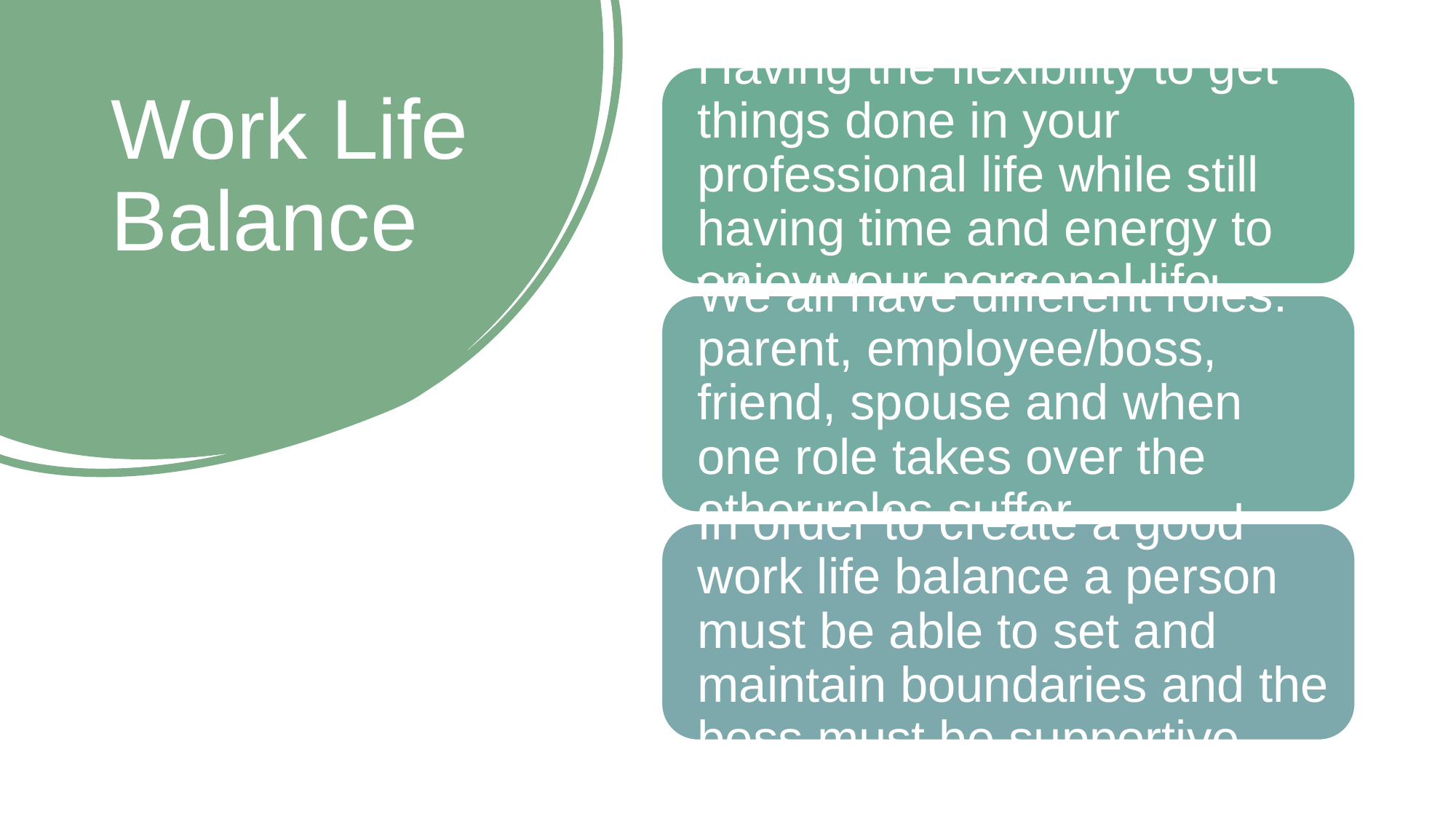

Having the flexibility to get things done in your professional life while still having time and energy to enjoy your personal life.
We all have different roles:  parent, employee/boss, friend, spouse and when one role takes over the other roles suffer.
In order to create a good work life balance a person must be able to set and maintain boundaries and the boss must be supportive.
# Work Life Balance